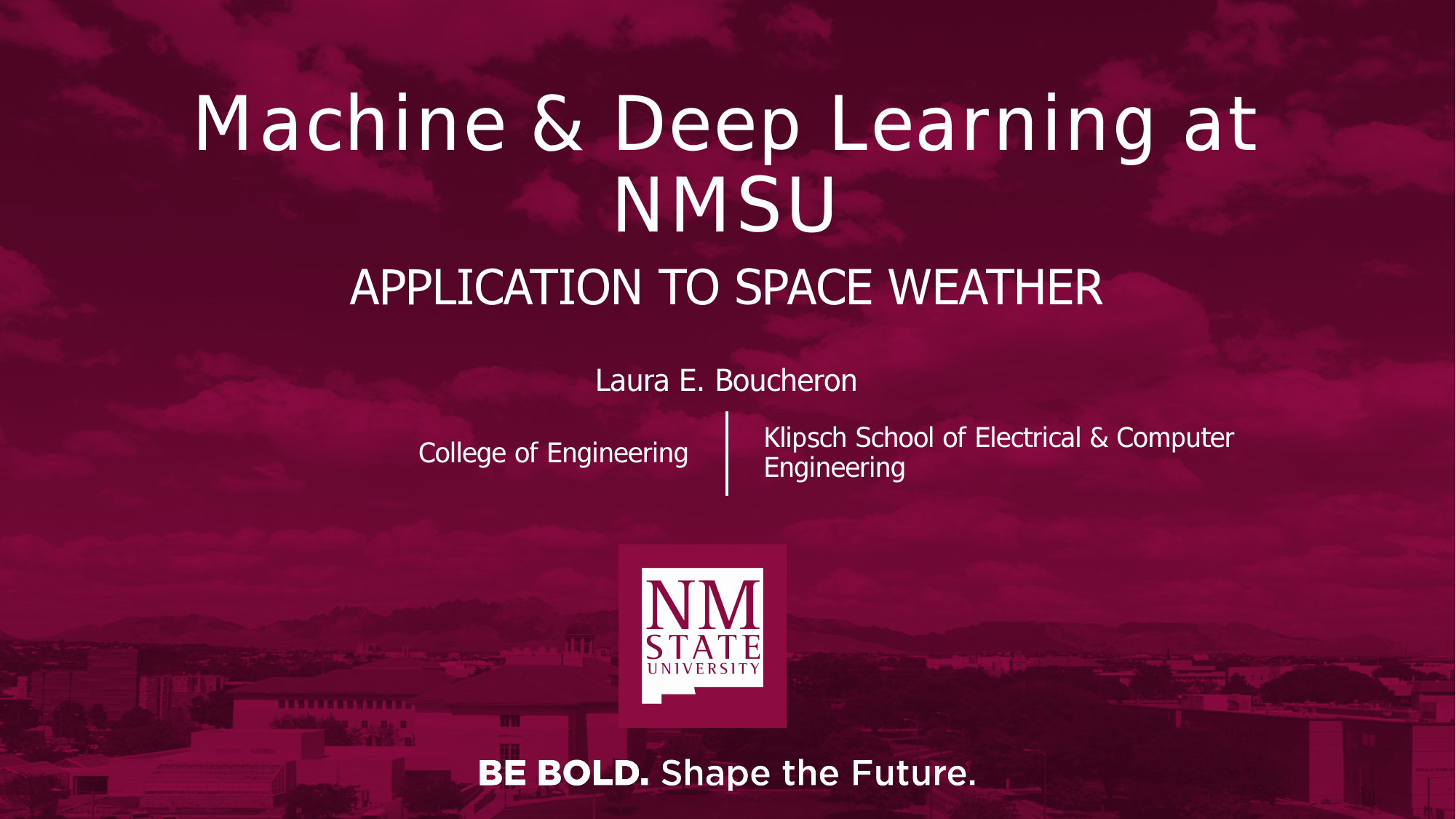

# Machine & Deep Learning at NMSU
Application to space weather
Laura E. Boucheron
College of Engineering
Klipsch School of Electrical & Computer Engineering